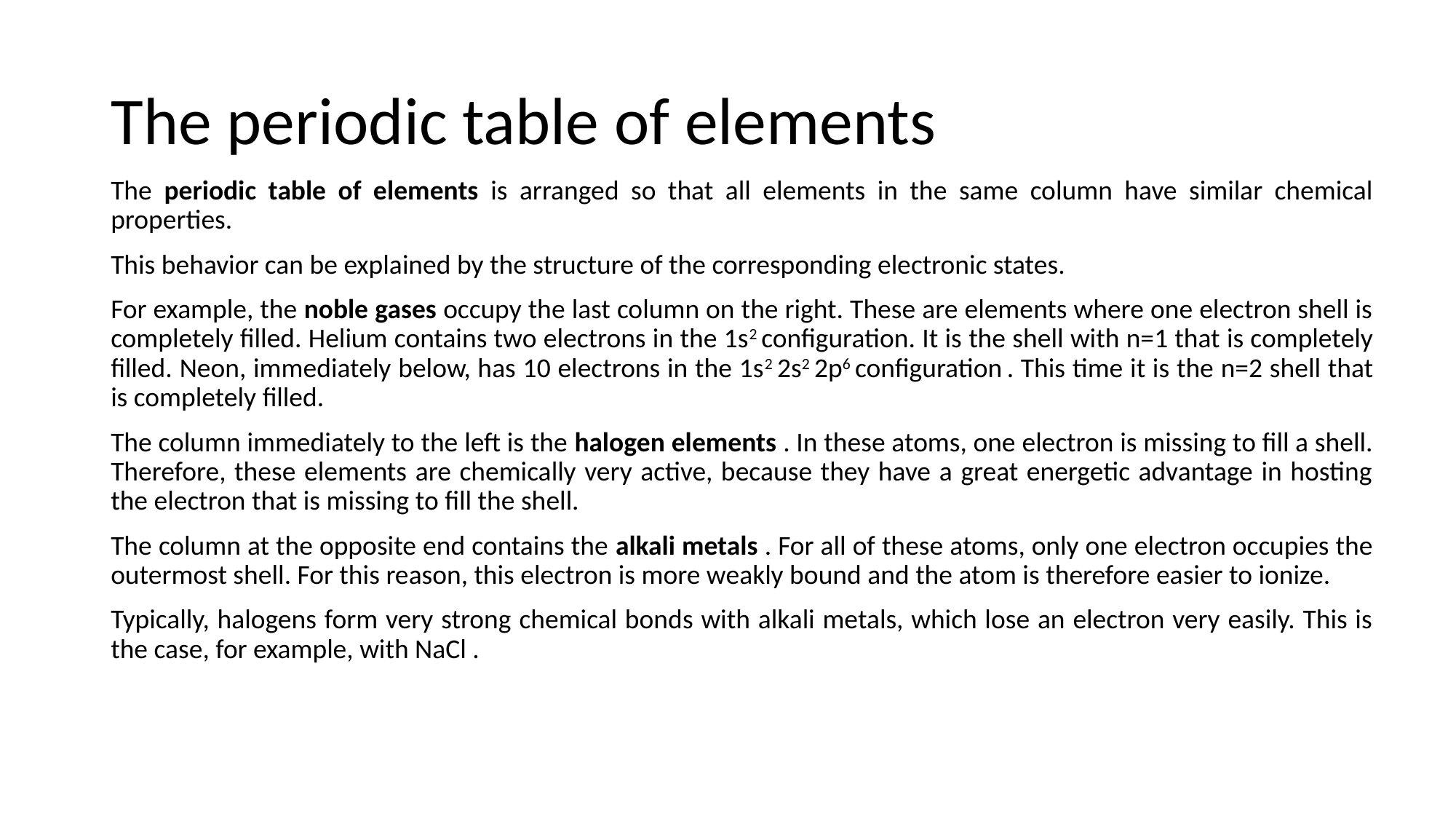

# The periodic table of elements
The periodic table of elements is arranged so that all elements in the same column have similar chemical properties.
This behavior can be explained by the structure of the corresponding electronic states.
For example, the noble gases occupy the last column on the right. These are elements where one electron shell is completely filled. Helium contains two electrons in the 1s2 configuration. It is the shell with n=1 that is completely filled. Neon, immediately below, has 10 electrons in the 1s2 2s2 2p6 configuration . This time it is the n=2 shell that is completely filled.
The column immediately to the left is the halogen elements . In these atoms, one electron is missing to fill a shell. Therefore, these elements are chemically very active, because they have a great energetic advantage in hosting the electron that is missing to fill the shell.
The column at the opposite end contains the alkali metals . For all of these atoms, only one electron occupies the outermost shell. For this reason, this electron is more weakly bound and the atom is therefore easier to ionize.
Typically, halogens form very strong chemical bonds with alkali metals, which lose an electron very easily. This is the case, for example, with NaCl .